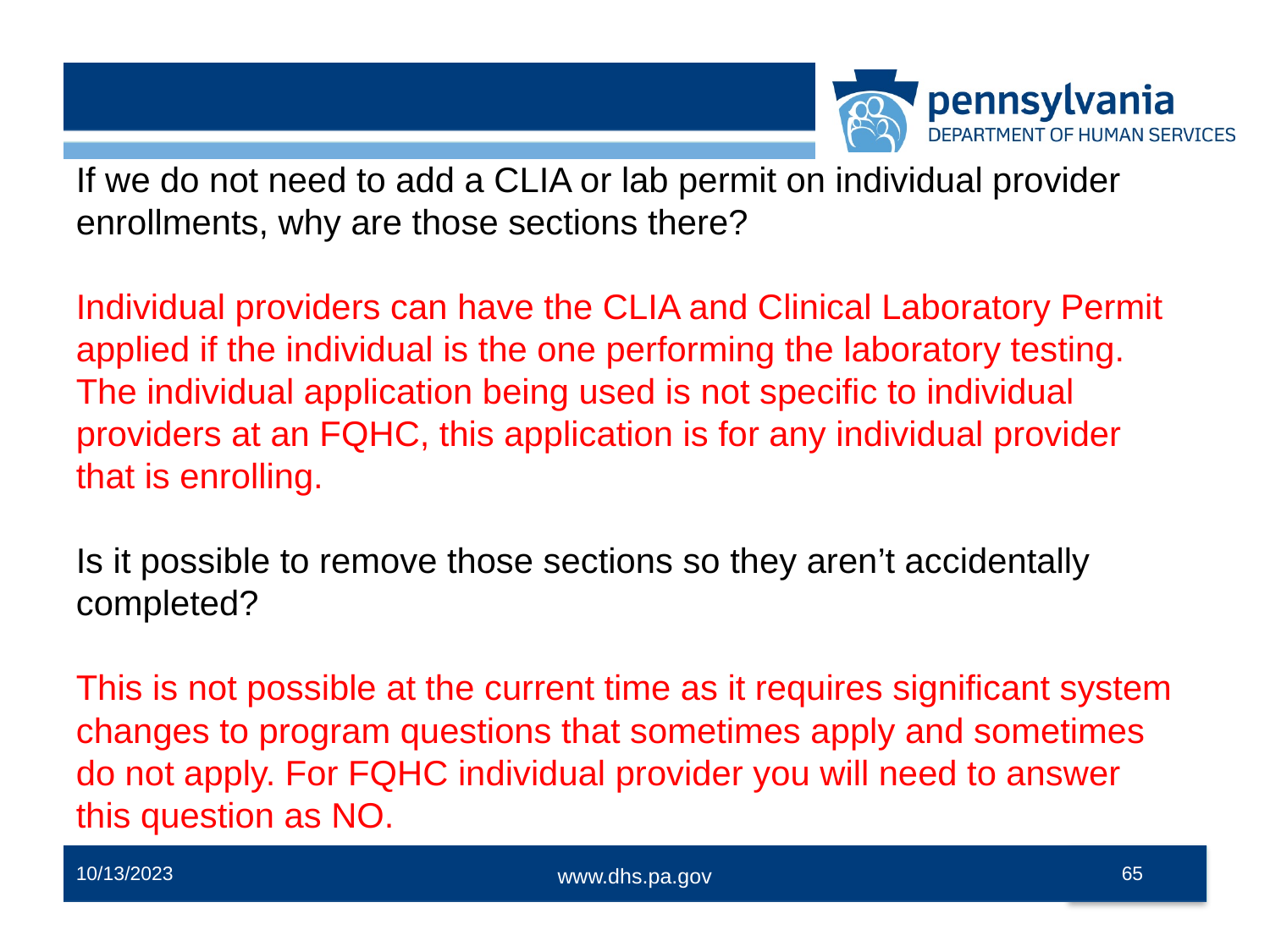

If we do not need to add a CLIA or lab permit on individual provider enrollments, why are those sections there?

Individual providers can have the CLIA and Clinical Laboratory Permit applied if the individual is the one performing the laboratory testing. The individual application being used is not specific to individual providers at an FQHC, this application is for any individual provider that is enrolling.

Is it possible to remove those sections so they aren’t accidentally completed?

This is not possible at the current time as it requires significant system changes to program questions that sometimes apply and sometimes do not apply. For FQHC individual provider you will need to answer this question as NO.
10/13/2023
65